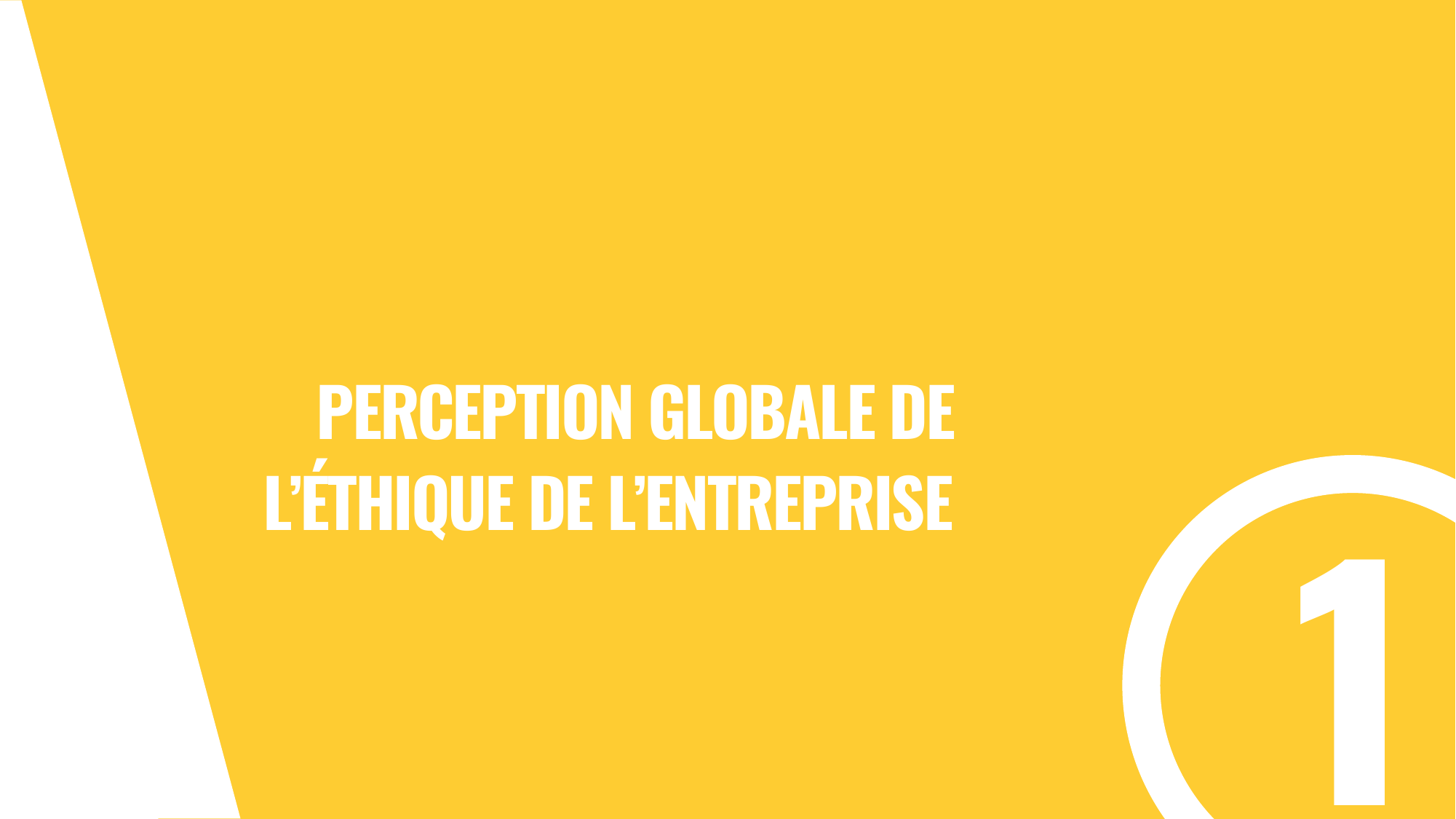

# Perception globale de l’éthique de l’entreprise

1